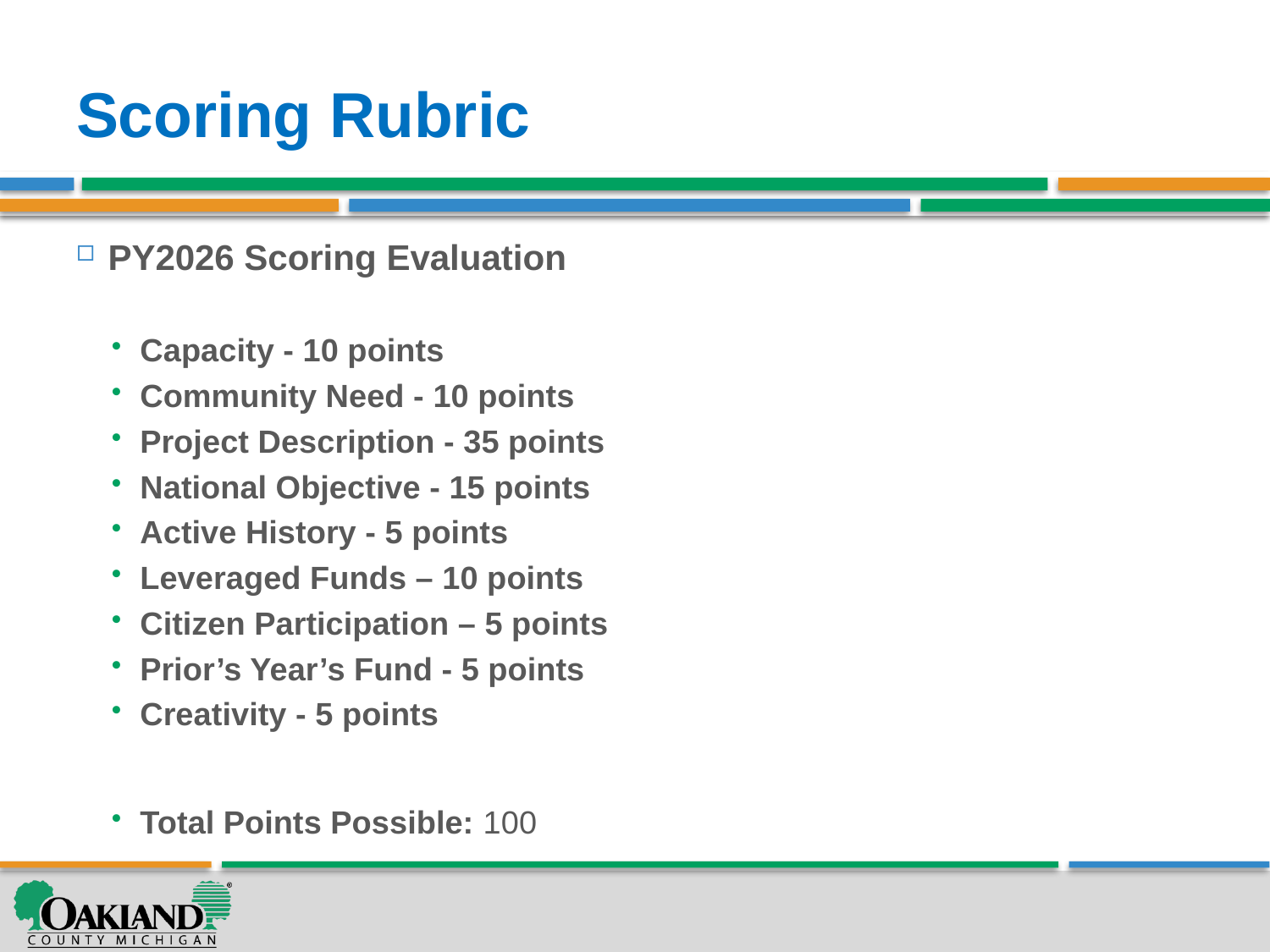

# Scoring Rubric
PY2026 Scoring Evaluation ​

Capacity - 10 points                                                  ​
Community Need - 10 points                                                  ​
Project Description - 35 points​
National Objective - 15 points                                                  ​
Active History - 5 points                                             ​
Leveraged Funds – 10 points                                            ​
Citizen Participation – 5 points ​
Prior’s Year’s Fund - 5 points                                                 ​
Creativity - 5 points ​

Total Points Possible: 100​